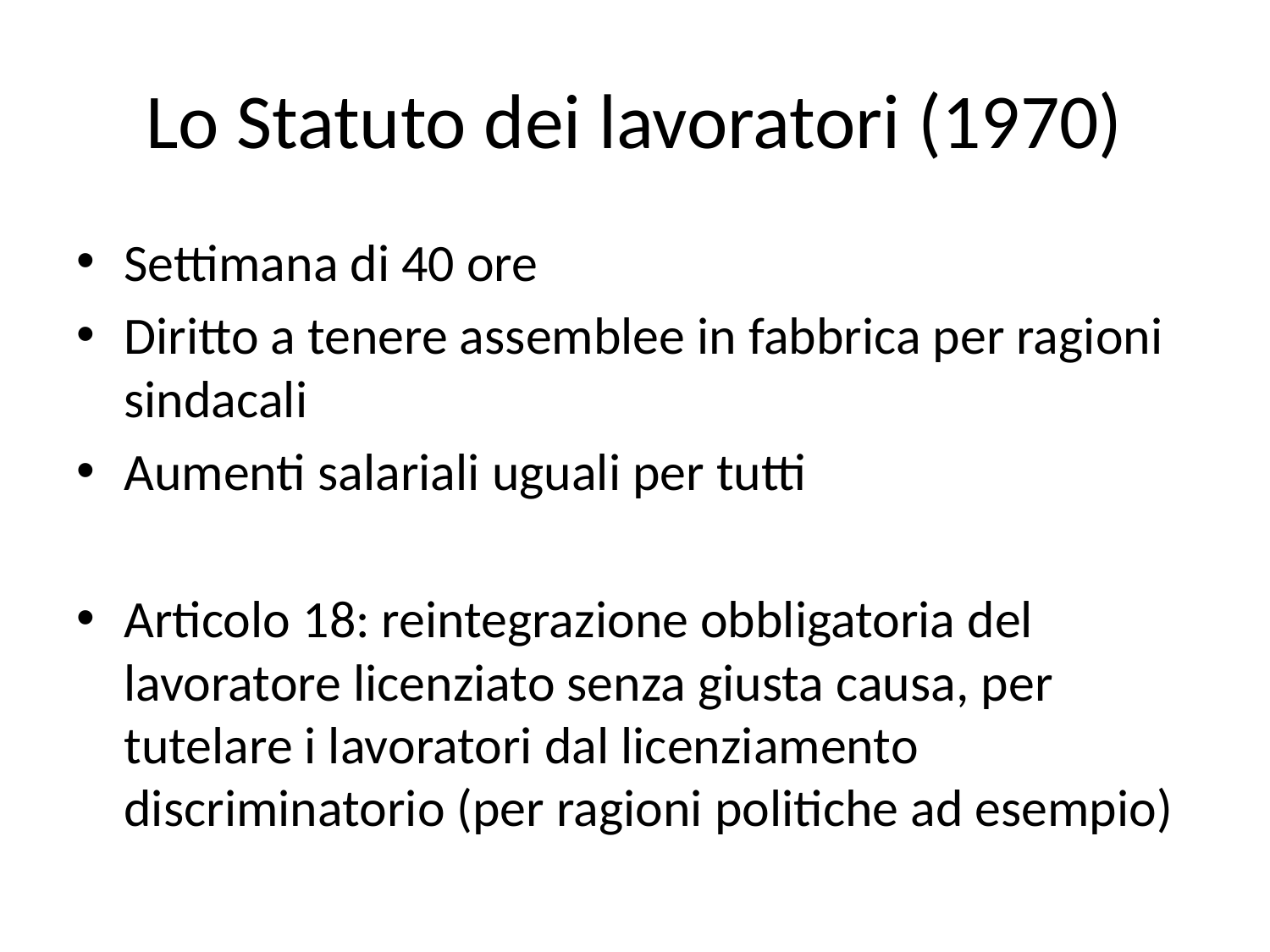

# Lo Statuto dei lavoratori (1970)
Settimana di 40 ore
Diritto a tenere assemblee in fabbrica per ragioni sindacali
Aumenti salariali uguali per tutti

Articolo 18: reintegrazione obbligatoria del lavoratore licenziato senza giusta causa, per tutelare i lavoratori dal licenziamento discriminatorio (per ragioni politiche ad esempio)